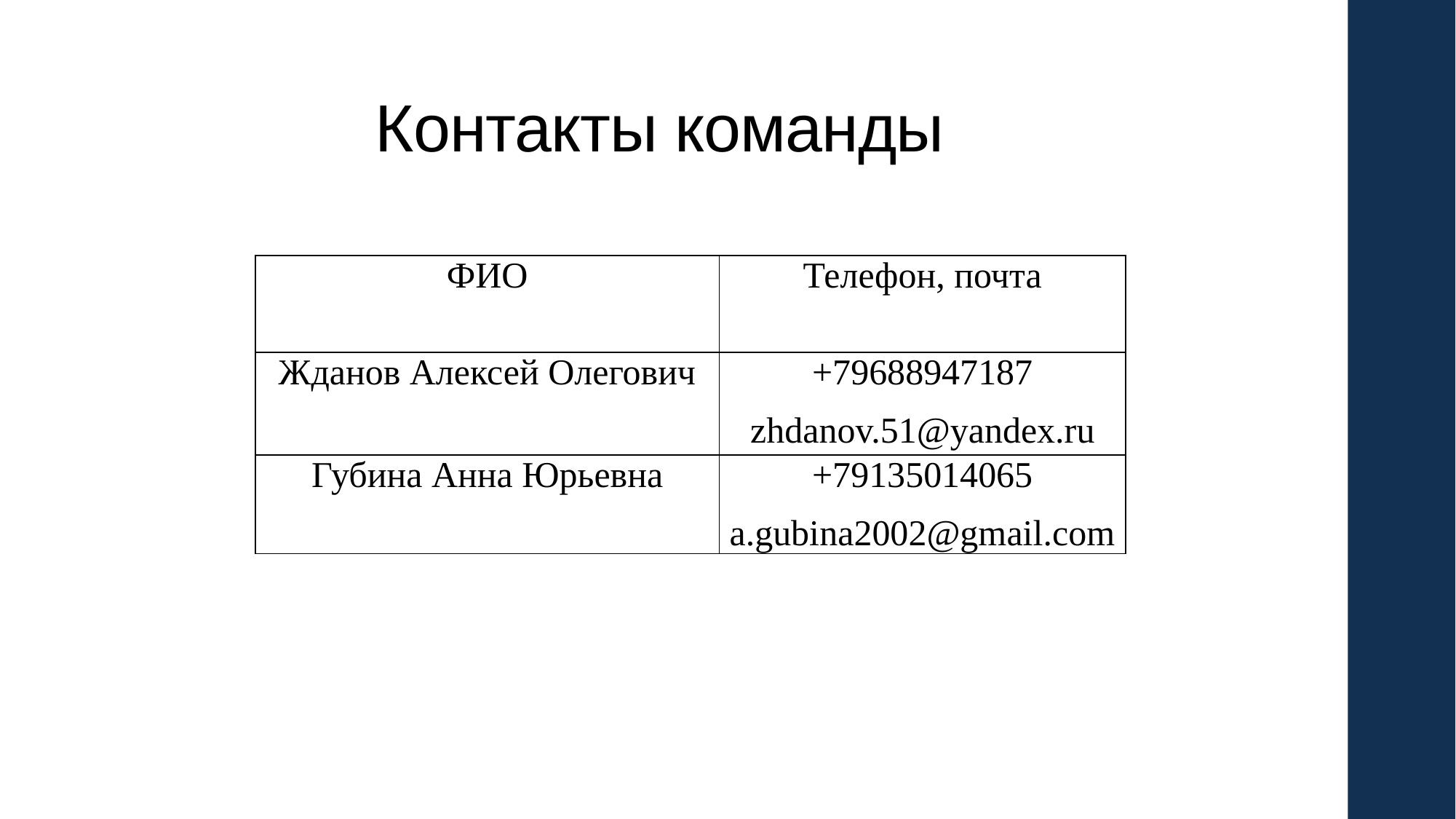

# Контакты команды
| ФИО | Телефон, почта |
| --- | --- |
| Жданов Алексей Олегович | +79688947187 zhdanov.51@yandex.ru |
| Губина Анна Юрьевна | +79135014065 a.gubina2002@gmail.com |